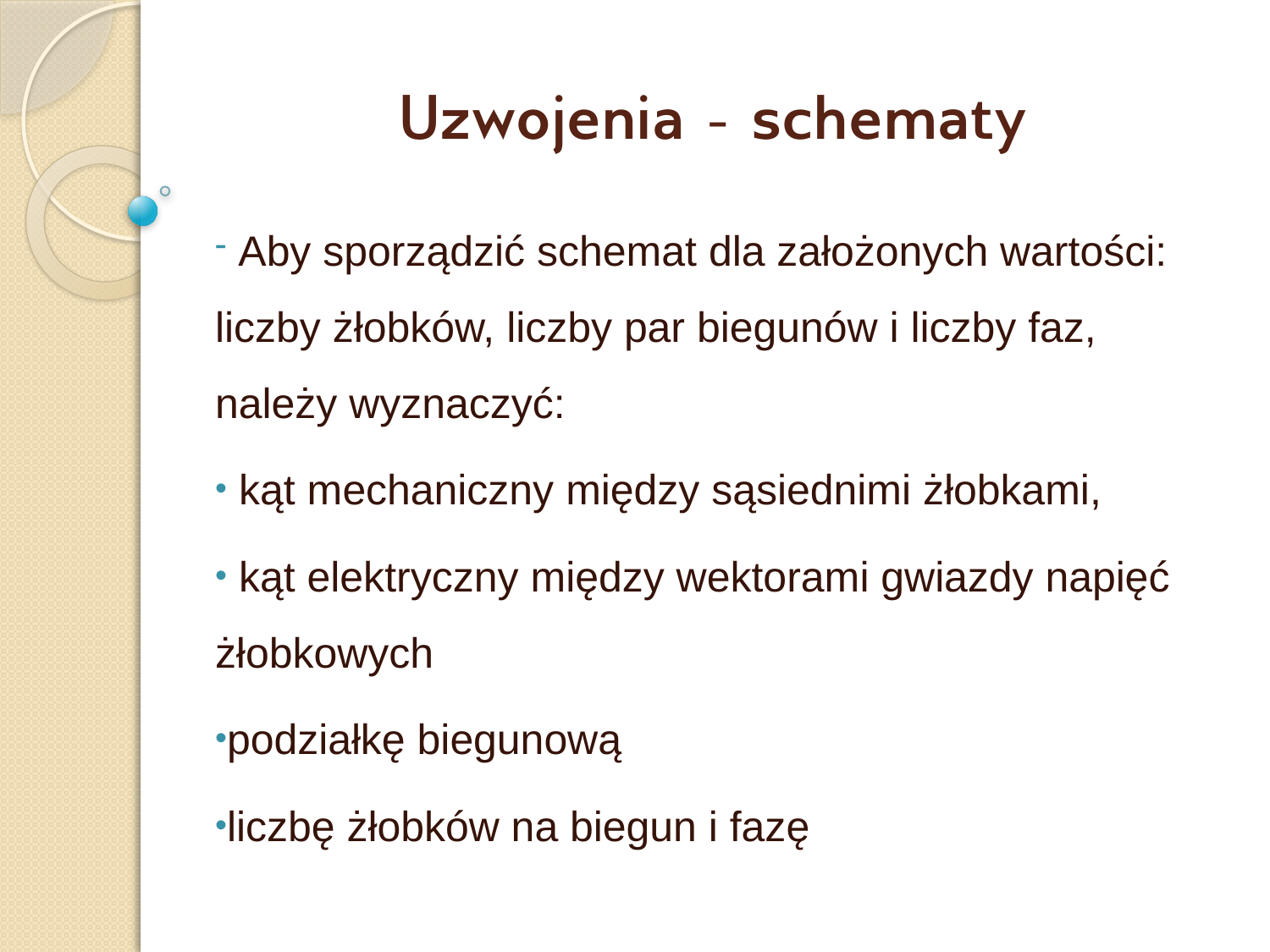

# Uzwojenia - schematy
 Aby sporządzić schemat dla założonych wartości: liczby żłobków, liczby par biegunów i liczby faz, należy wyznaczyć:
 kąt mechaniczny między sąsiednimi żłobkami,
 kąt elektryczny między wektorami gwiazdy napięć żłobkowych
podziałkę biegunową
liczbę żłobków na biegun i fazę